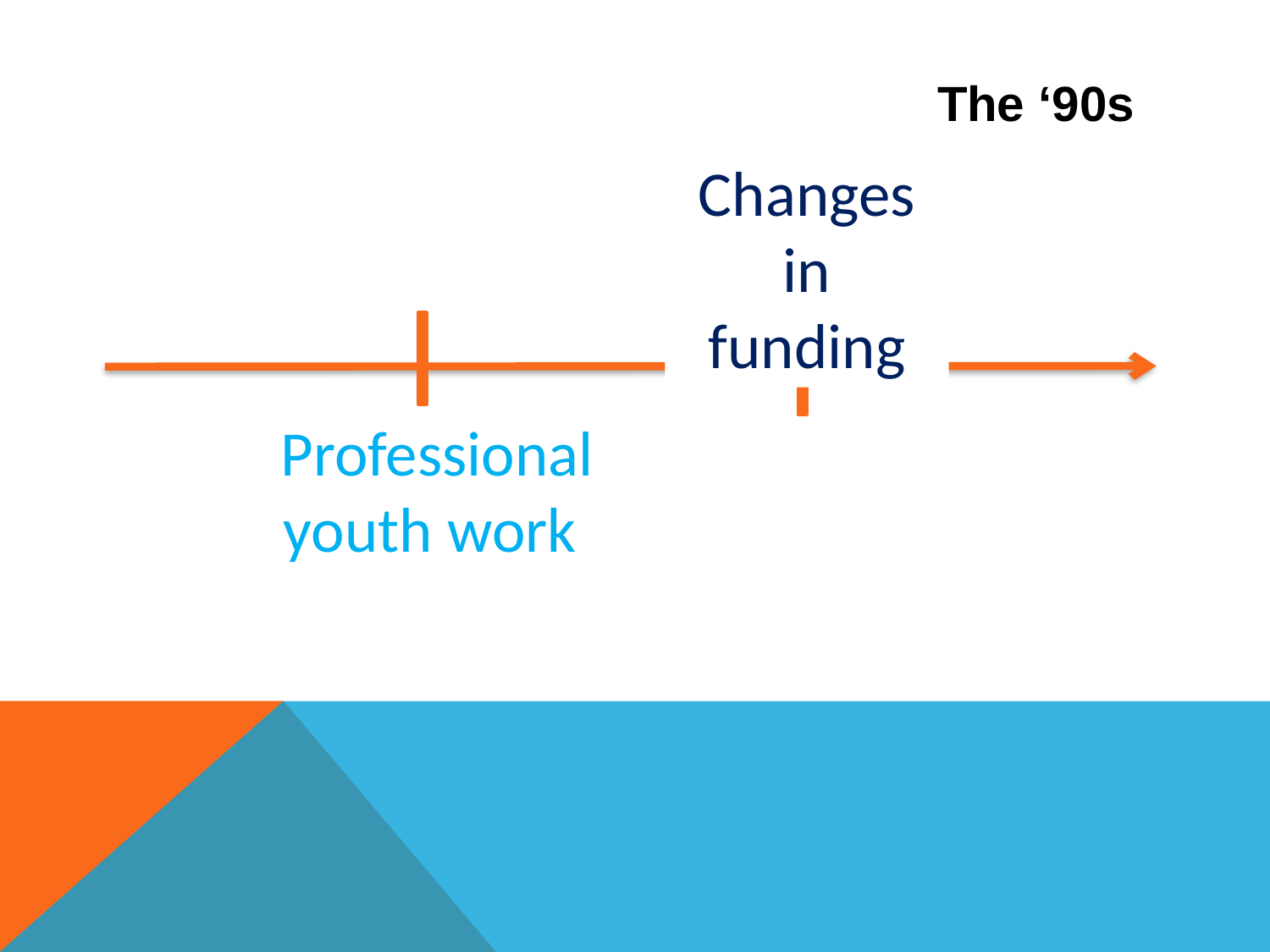

The ‘90s
Changes in funding

Professional youth work